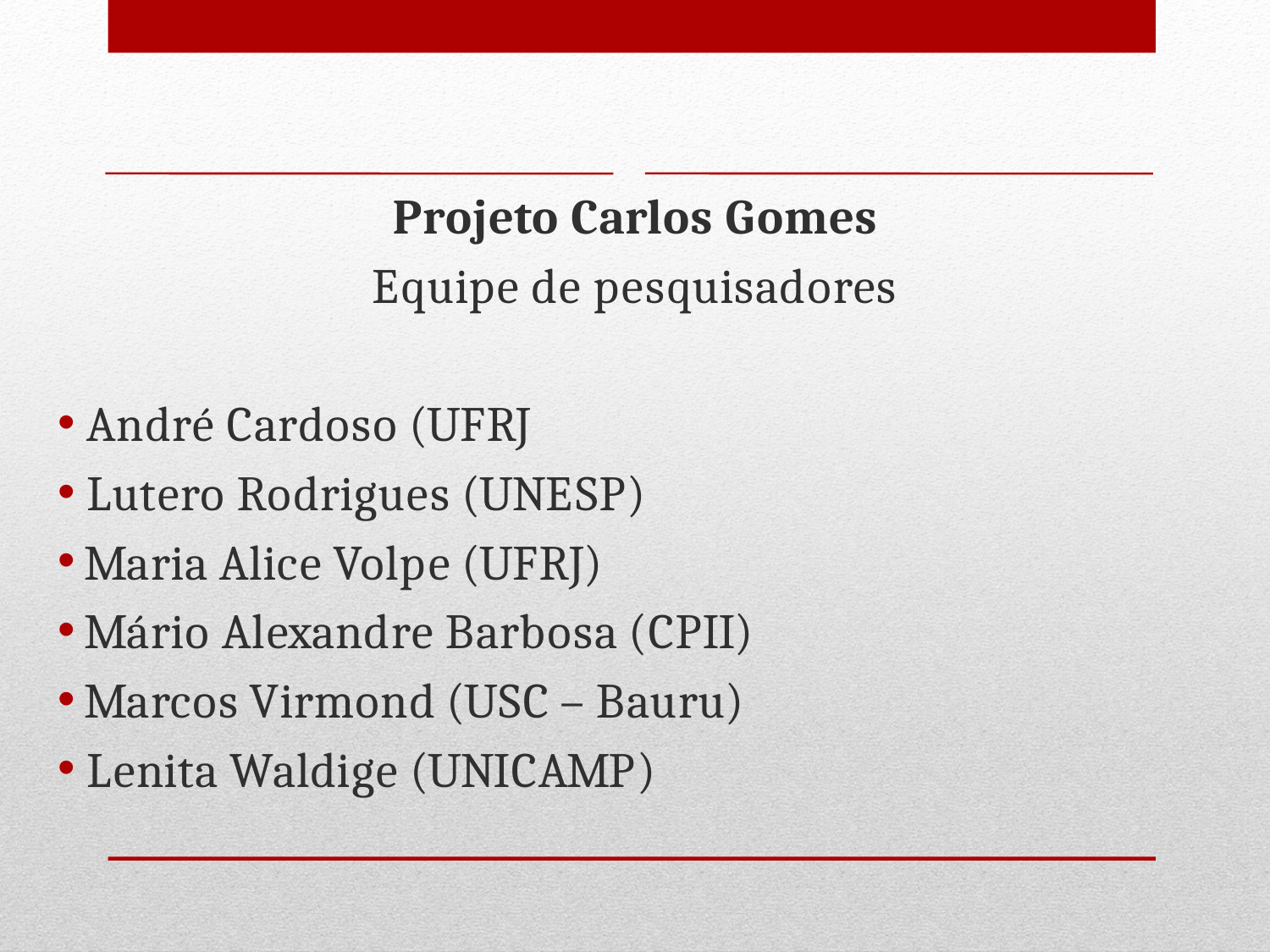

Projeto Carlos Gomes
Equipe de pesquisadores

 André Cardoso (UFRJ
 Lutero Rodrigues (UNESP)
 Maria Alice Volpe (UFRJ)
 Mário Alexandre Barbosa (CPII)
 Marcos Virmond (USC – Bauru)
 Lenita Waldige (UNICAMP)